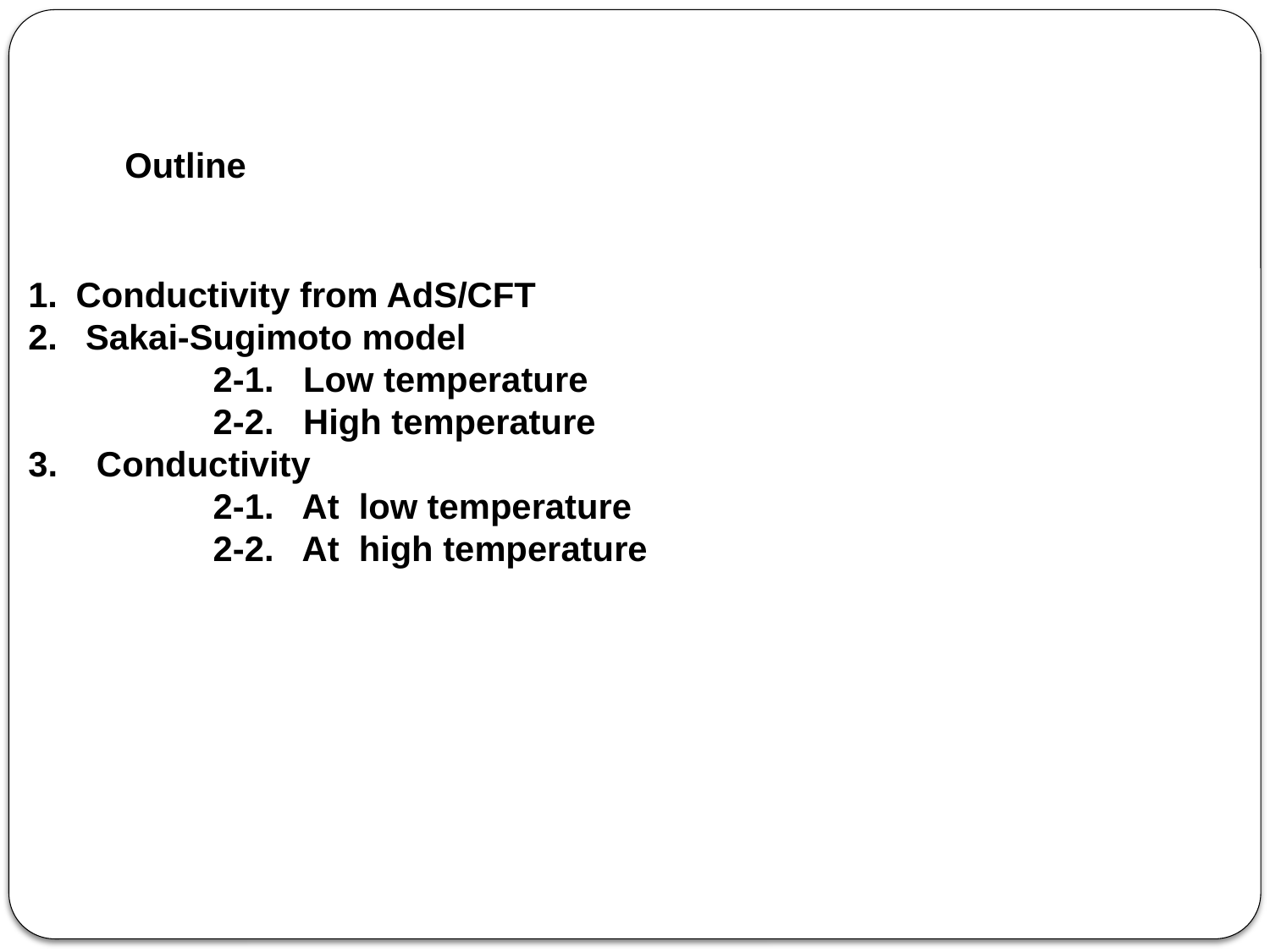

Outline
Conductivity from AdS/CFT
 Sakai-Sugimoto model
                   2-1.   Low temperature
                   2-2.   High temperature
3.    Conductivity
                   2-1.   At  low temperature
                   2-2.   At  high temperature